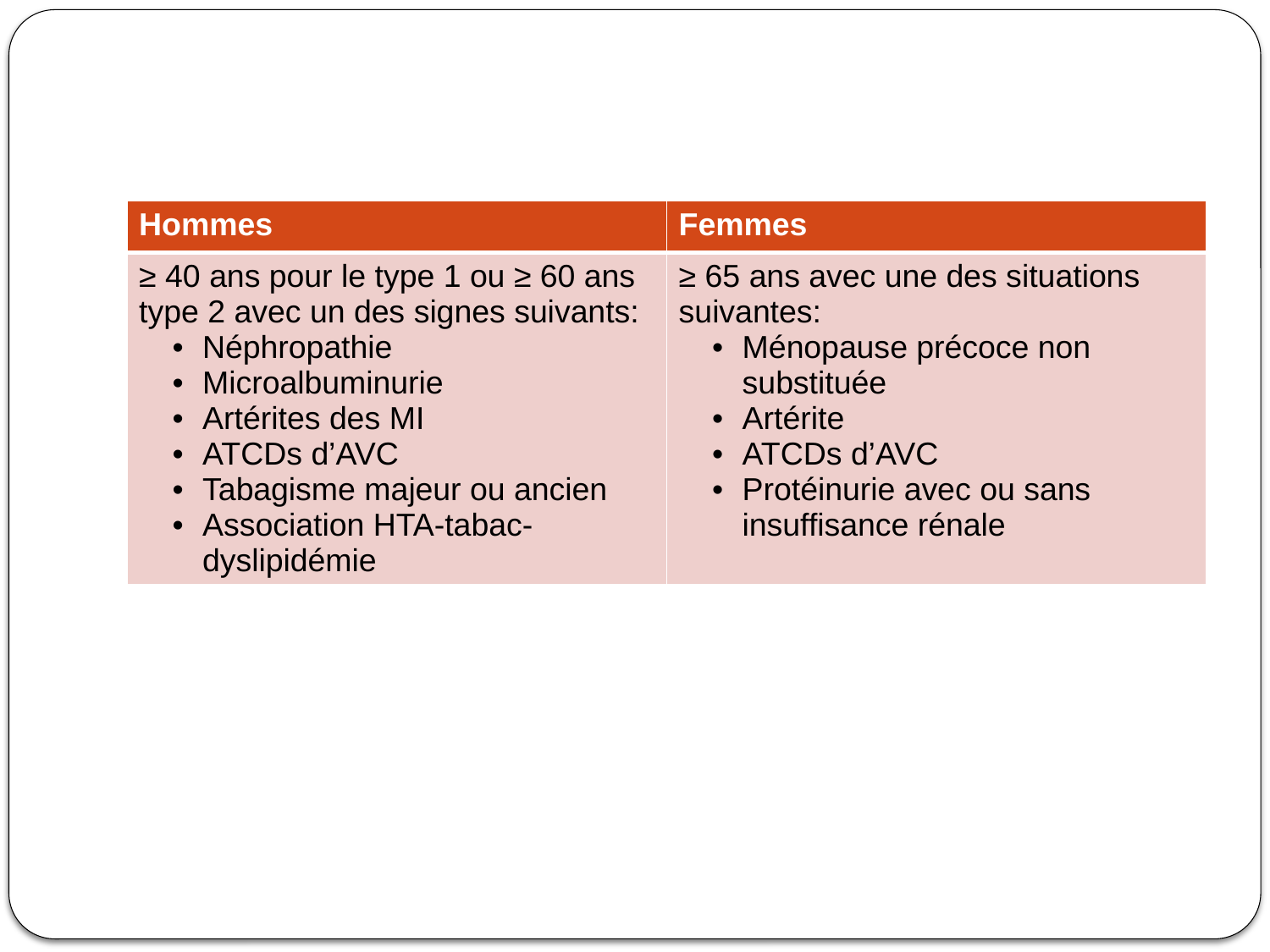

#
| Hommes | Femmes |
| --- | --- |
| ≥ 40 ans pour le type 1 ou ≥ 60 ans type 2 avec un des signes suivants: Néphropathie Microalbuminurie Artérites des MI ATCDs d’AVC Tabagisme majeur ou ancien Association HTA-tabac-dyslipidémie | ≥ 65 ans avec une des situations suivantes: Ménopause précoce non substituée Artérite ATCDs d’AVC Protéinurie avec ou sans insuffisance rénale |